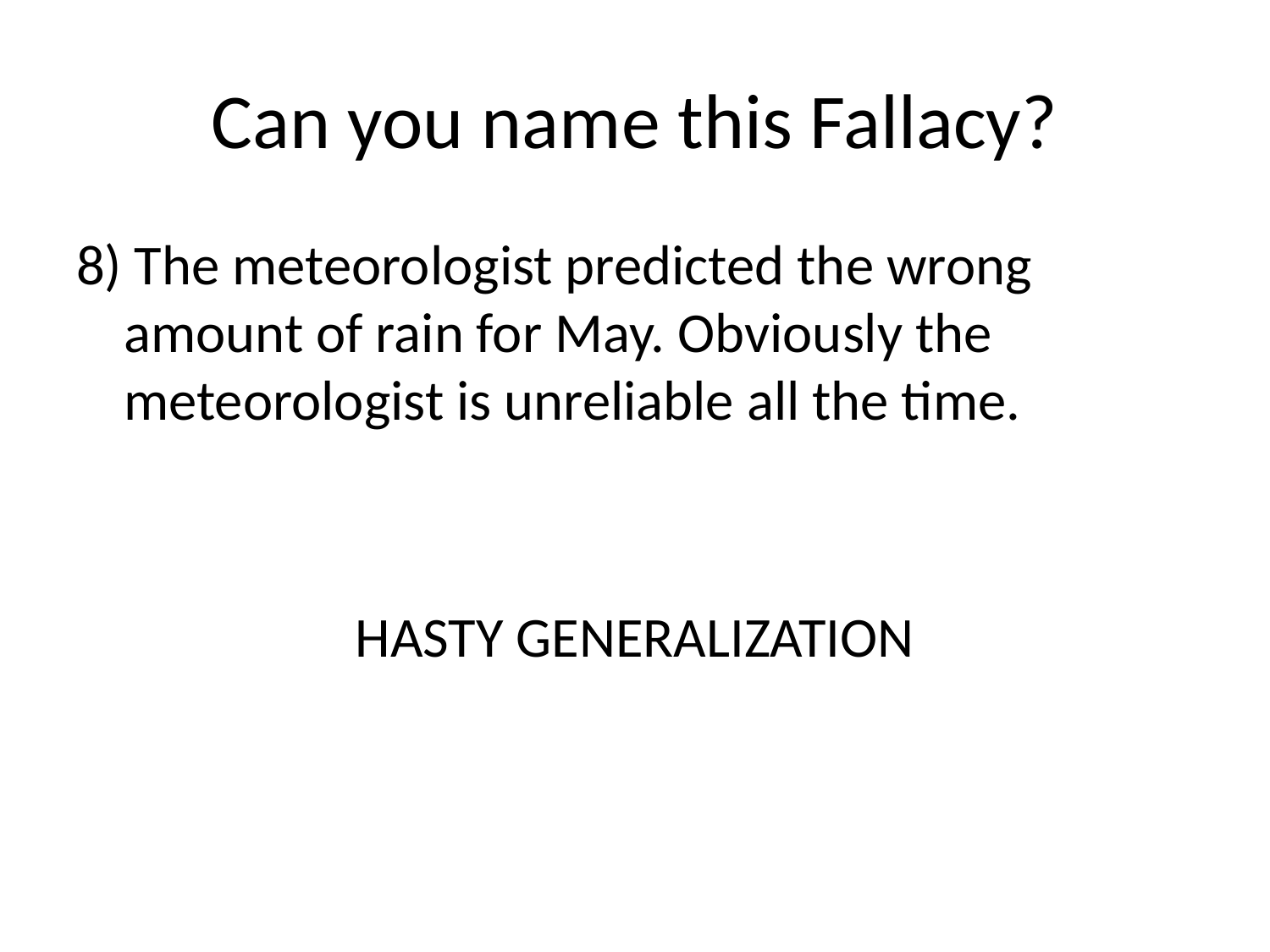

# Can you name this Fallacy?
8) The meteorologist predicted the wrong amount of rain for May. Obviously the meteorologist is unreliable all the time.

HASTY GENERALIZATION